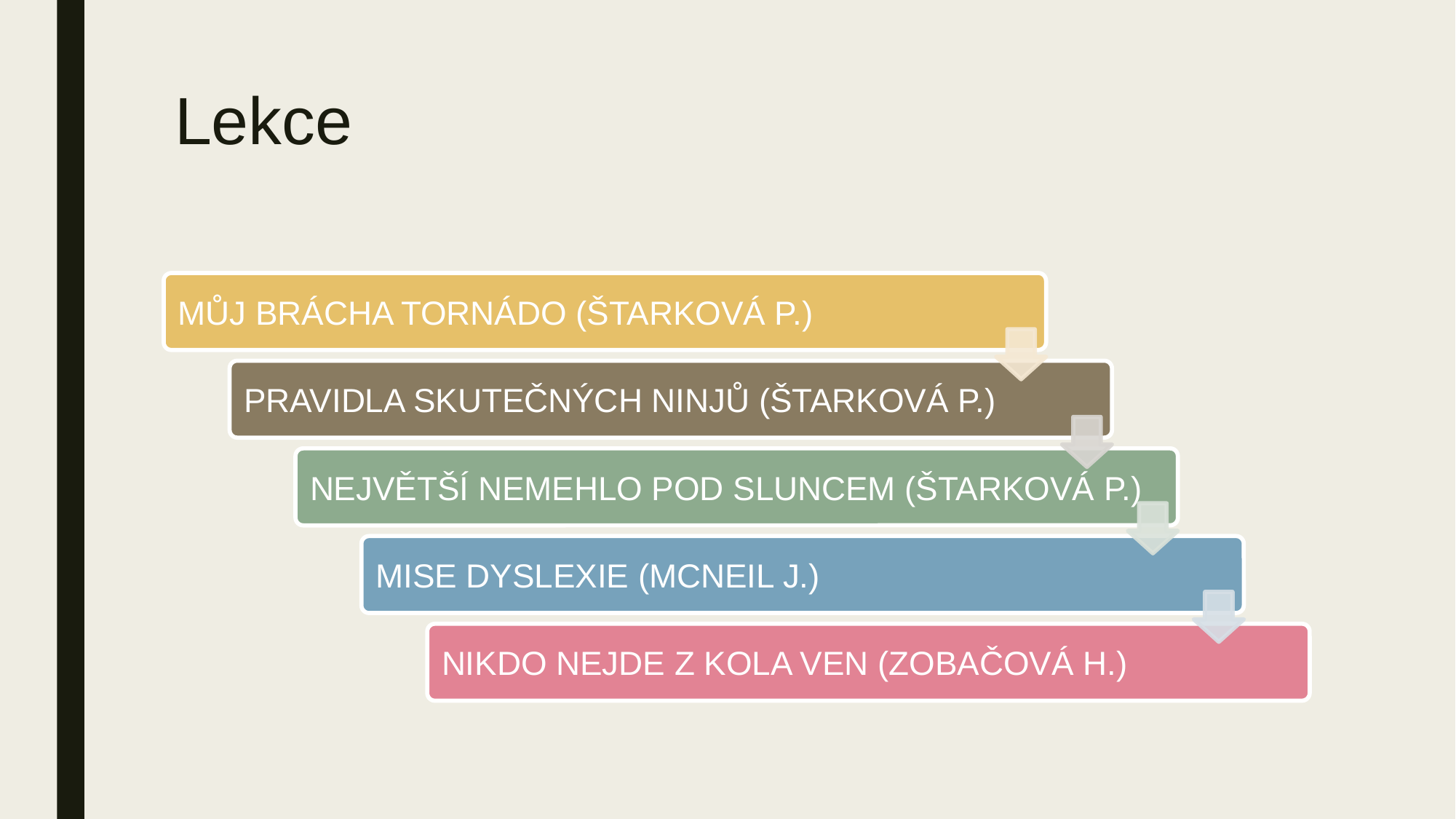

# Lekce
Můj brácha Tornádo (Štarková P.)
Pravidla skutečných ninjů (Štarková P.)
Největší nemehlo pod sluncem (Štarková P.)
Mise dyslexie (McNeil J.)
Nikdo nejde z kola ven (Zobačová H.)